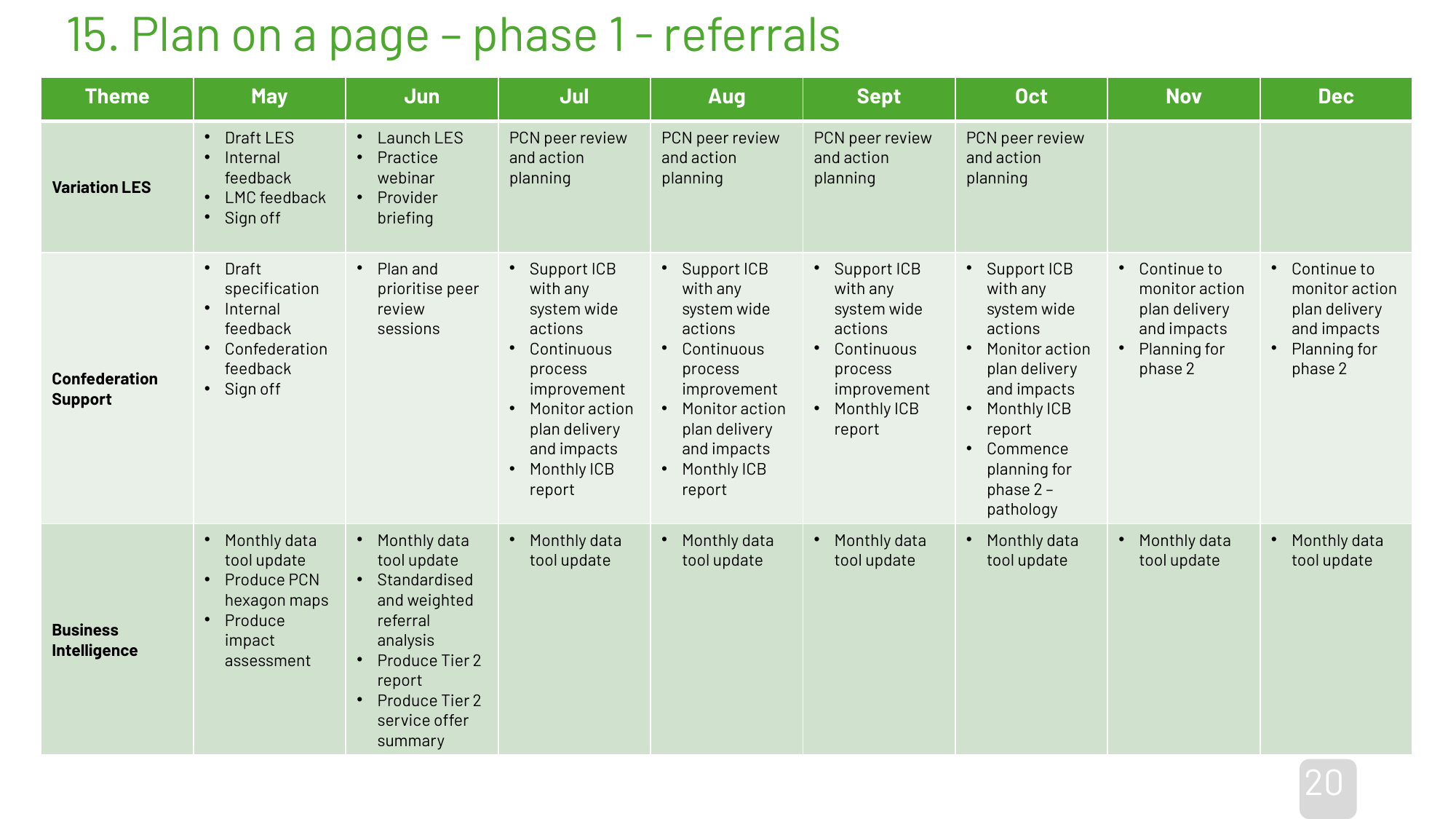

15. Plan on a page – phase 1 - referrals
| Theme | May | Jun | Jul | Aug | Sept | Oct | Nov | Dec |
| --- | --- | --- | --- | --- | --- | --- | --- | --- |
| Variation LES | Draft LES Internal feedback LMC feedback Sign off | Launch LES Practice webinar Provider briefing | PCN peer review and action planning | PCN peer review and action planning | PCN peer review and action planning | PCN peer review and action planning |  |  |
| Confederation Support | Draft specification Internal feedback Confederation feedback Sign off | Plan and prioritise peer review sessions | Support ICB with any system wide actions Continuous process improvement Monitor action plan delivery and impacts Monthly ICB report | Support ICB with any system wide actions Continuous process improvement Monitor action plan delivery and impacts Monthly ICB report | Support ICB with any system wide actions Continuous process improvement Monthly ICB report | Support ICB with any system wide actions Monitor action plan delivery and impacts Monthly ICB report Commence planning for phase 2 – pathology | Continue to monitor action plan delivery and impacts Planning for phase 2 | Continue to monitor action plan delivery and impacts Planning for phase 2 |
| Business Intelligence | Monthly data tool update Produce PCN hexagon maps Produce impact assessment | Monthly data tool update Standardised and weighted referral analysis Produce Tier 2 report Produce Tier 2 service offer summary | Monthly data tool update | Monthly data tool update | Monthly data tool update | Monthly data tool update | Monthly data tool update | Monthly data tool update |
20